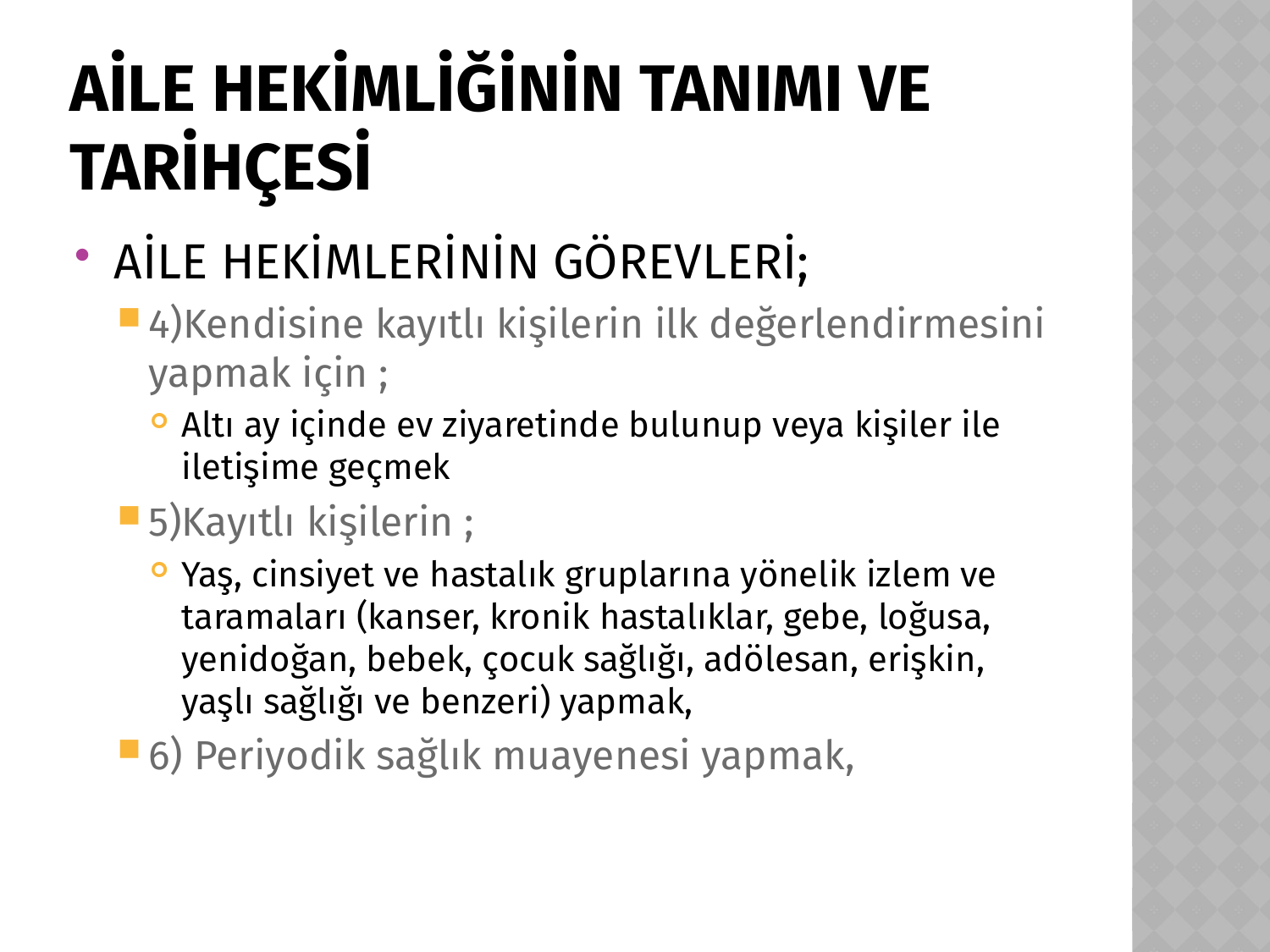

# AİLE HEKİMLİĞİNİN TANIMI VE TARİHÇESİ
AİLE HEKİMLERİNİN GÖREVLERİ;
4)Kendisine kayıtlı kişilerin ilk değerlendirmesini yapmak için ;
Altı ay içinde ev ziyaretinde bulunup veya kişiler ile iletişime geçmek
5)Kayıtlı kişilerin ;
Yaş, cinsiyet ve hastalık gruplarına yönelik izlem ve taramaları (kanser, kronik hastalıklar, gebe, loğusa, yenidoğan, bebek, çocuk sağlığı, adölesan, erişkin, yaşlı sağlığı ve benzeri) yapmak,
6) Periyodik sağlık muayenesi yapmak,